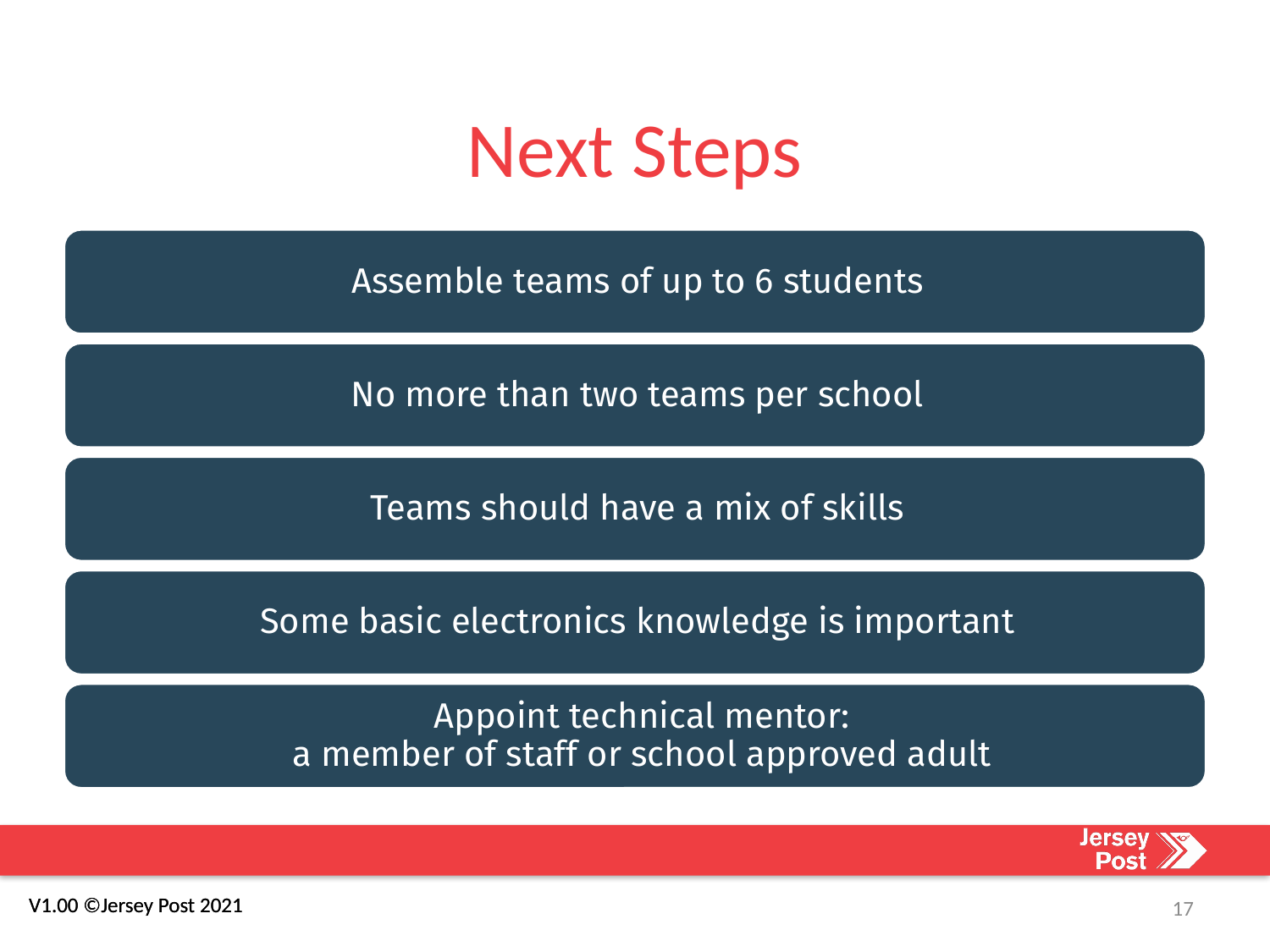

# Next Steps
Assemble teams of up to 6 students
No more than two teams per school
Teams should have a mix of skills
Some basic electronics knowledge is important
 Appoint technical mentor:
 a member of staff or school approved adult
17